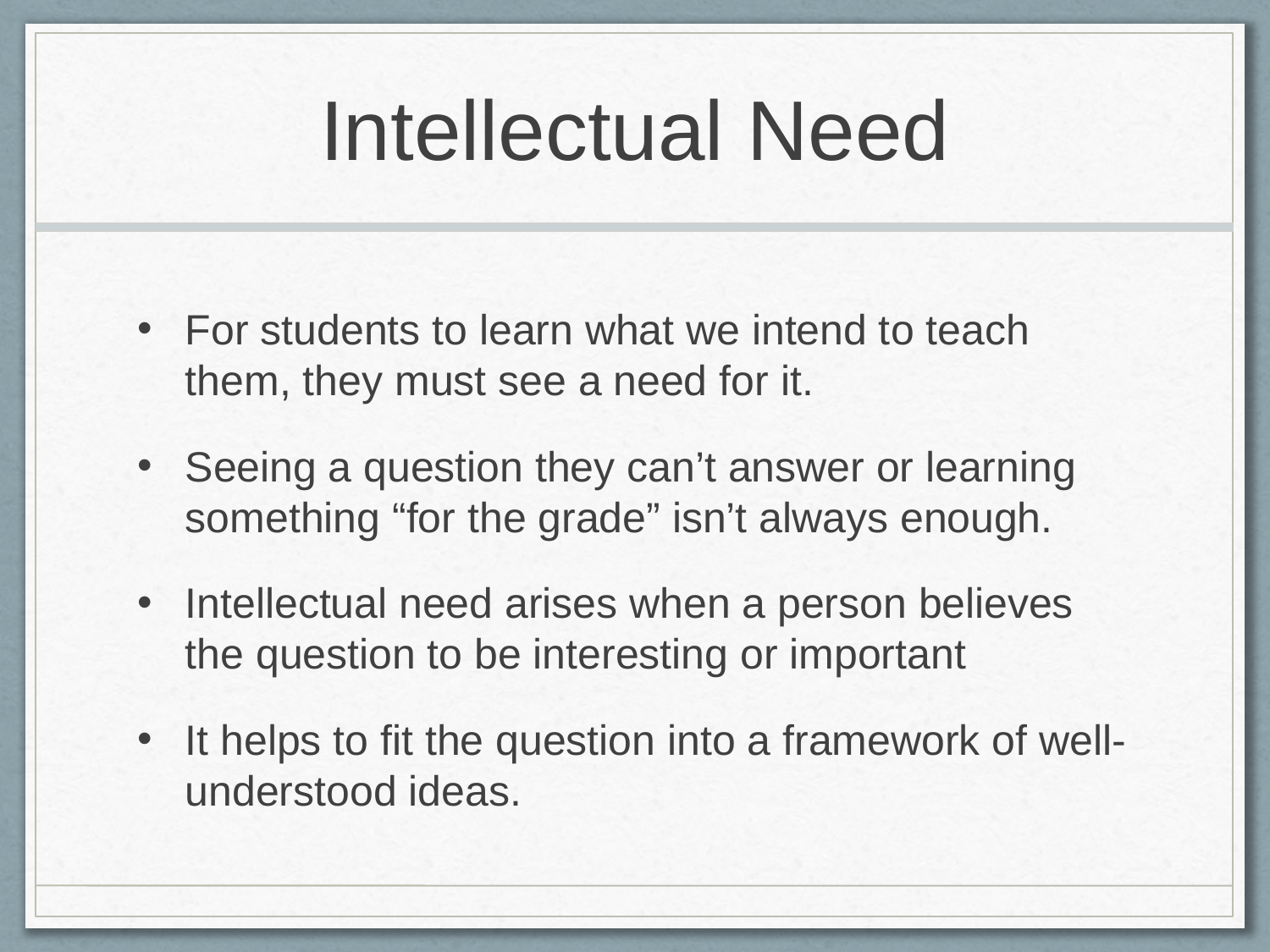

# Intellectual Need
For students to learn what we intend to teach them, they must see a need for it.
Seeing a question they can’t answer or learning something “for the grade” isn’t always enough.
Intellectual need arises when a person believes the question to be interesting or important
It helps to fit the question into a framework of well-understood ideas.